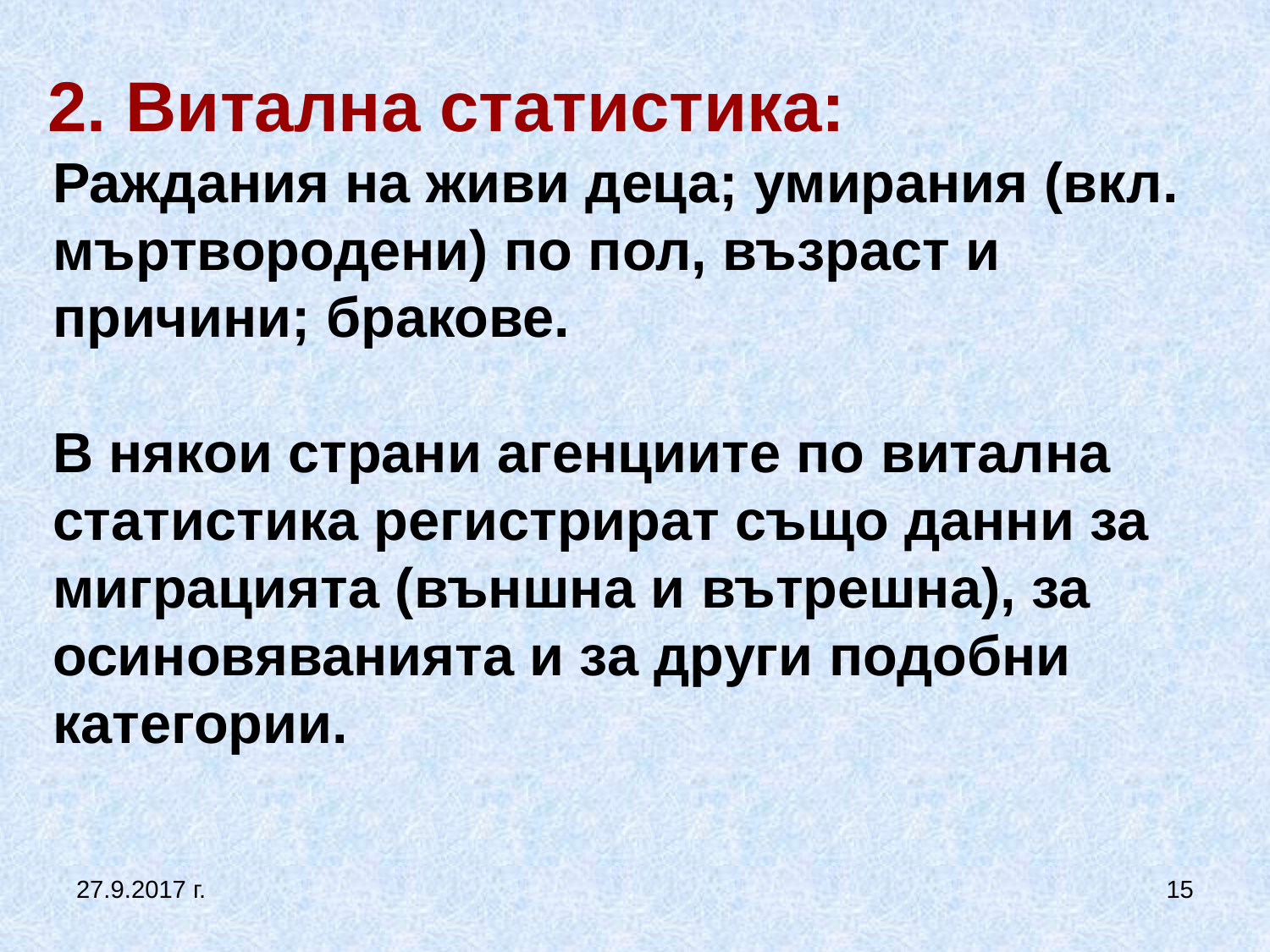

# 2. Витална статистика: Раждания на живи деца; умирания (вкл. мъртвородени) по пол, възраст и причини; бракове. В някои страни агенциите по витална статистика регистрират също данни за миграцията (външна и вътрешна), за осиновяванията и за други подобни категории.
27.9.2017 г.
15